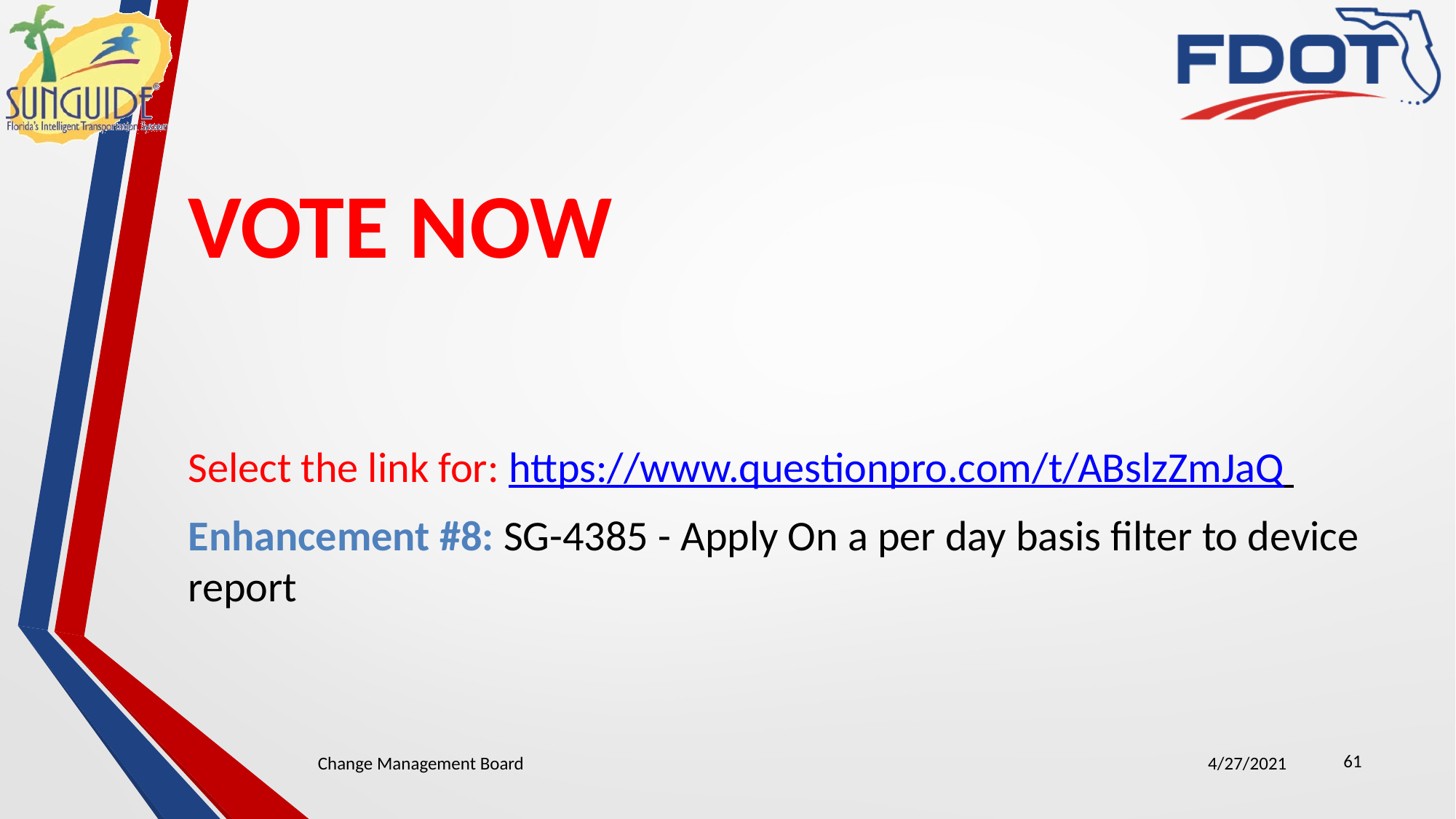

# VOTE NOW
Select the link for: https://www.questionpro.com/t/ABslzZmJaQ
Enhancement #8: SG-4385 - Apply On a per day basis filter to device report
61
Change Management Board
4/27/2021